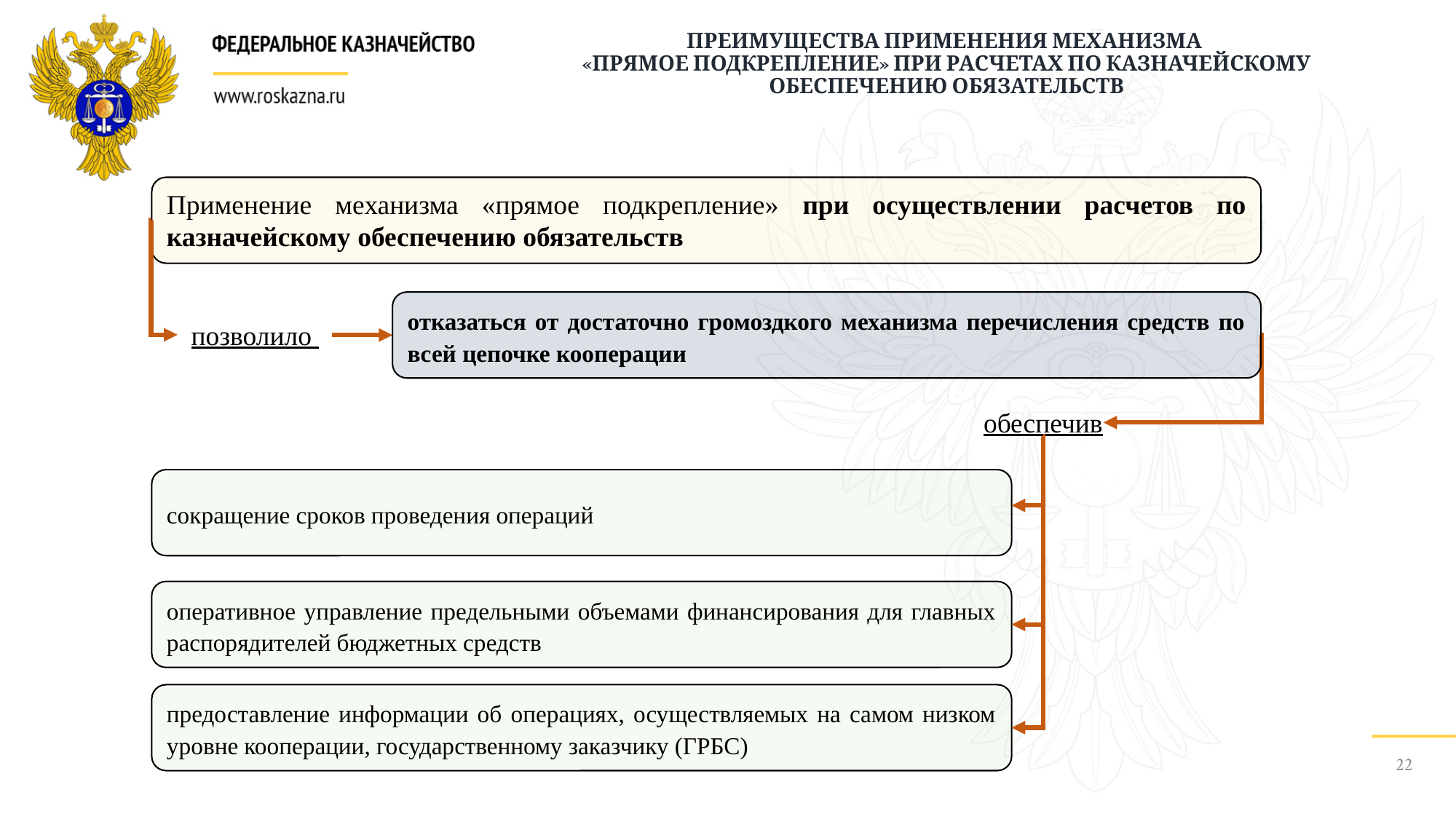

# ПРЕИМУЩЕСТВА ПРИМЕНЕНИЯ МЕХАНИЗМА «ПРЯМОЕ ПОДКРЕПЛЕНИЕ» ПРИ РАСЧЕТАХ ПО КАЗНАЧЕЙСКОМУ ОБЕСПЕЧЕНИЮ ОБЯЗАТЕЛЬСТВ
Применение механизма «прямое подкрепление» при осуществлении расчетов по казначейскому обеспечению обязательств
отказаться от достаточно громоздкого механизма перечисления средств по всей цепочке кооперации
позволило
обеспечив
сокращение сроков проведения операций
оперативное управление предельными объемами финансирования для главных распорядителей бюджетных средств
предоставление информации об операциях, осуществляемых на самом низком уровне кооперации, государственному заказчику (ГРБС)
22